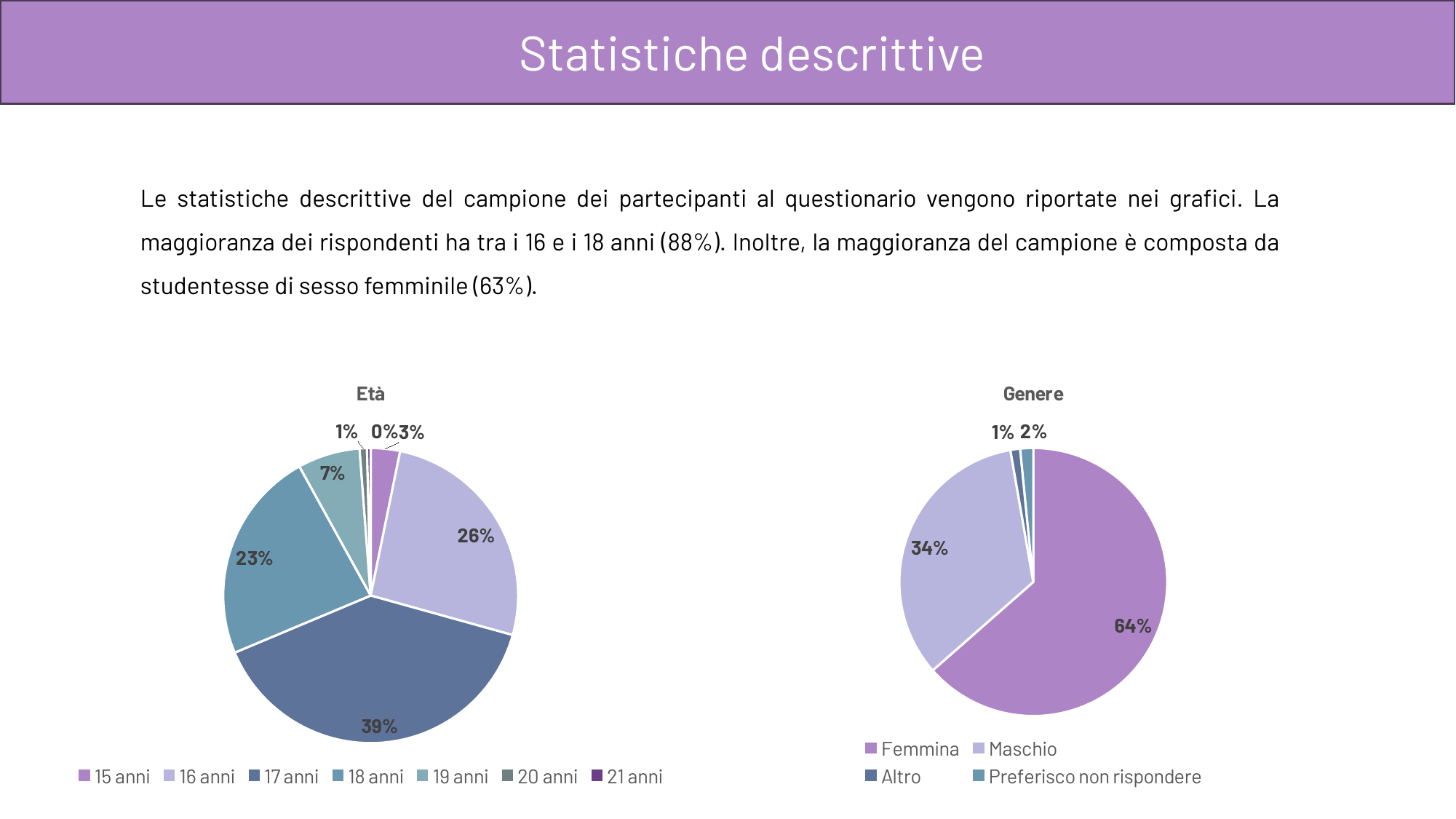

Statistiche descrittive
Le statistiche descrittive del campione dei partecipanti al questionario vengono riportate nei grafici. La maggioranza dei rispondenti ha tra i 16 e i 18 anni (88%). Inoltre, la maggioranza del campione è composta da studentesse di sesso femminile (63%).

### Chart: Età

| Category | Percentuale |
|---|---|
| 15 anni | 0.0321285140562249 |
| 16 anni | 0.26104417670682734 |
| 17 anni | 0.39357429718875503 |
| 18 anni | 0.23293172690763053 |
| 19 anni | 0.06827309236947791 |
| 20 anni | 0.008032128514056224 |
| 21 anni | 0.004016064257028112 |

### Chart: Genere

| Category | Totale |
|---|---|
| Femmina | 162.0 |
| Maschio | 86.0 |
| Altro | 3.0 |
| Preferisco non rispondere | 4.0 |